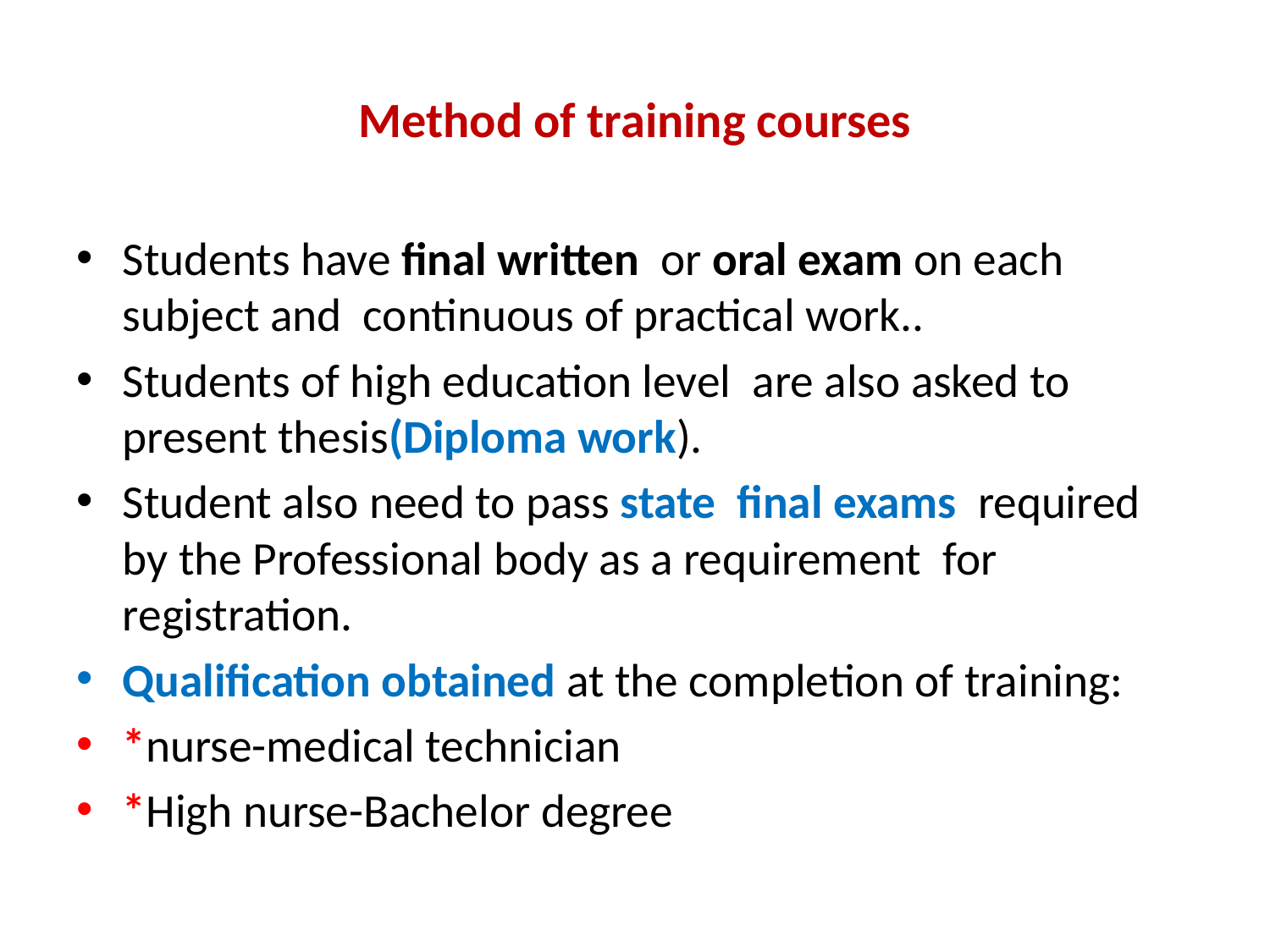

# Method of training courses
Students have final written  or oral exam on each subject and  continuous of practical work..
Students of high education level  are also asked to present thesis(Diploma work).
Student also need to pass state  final exams  required by the Professional body as a requirement  for registration.
Qualification obtained at the completion of training:
*nurse-medical technician
*High nurse-Bachelor degree